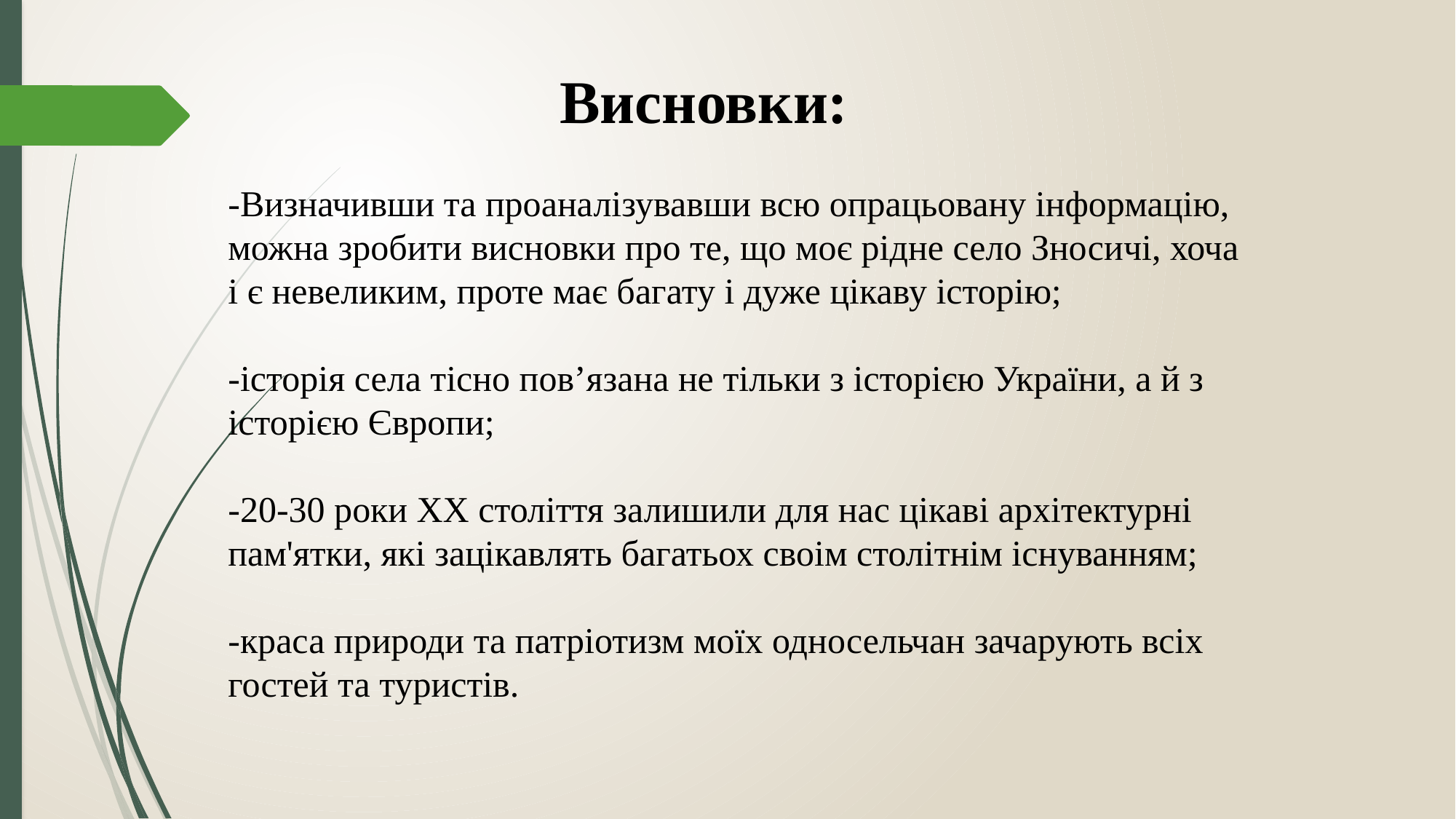

Висновки:
-Визначивши та проаналізувавши всю опрацьовану інформацію, можна зробити висновки про те, що моє рідне село Зносичі, хоча і є невеликим, проте має багату і дуже цікаву історію;

-історія села тісно пов’язана не тільки з історією України, а й з історією Європи;

-20-30 роки ХХ століття залишили для нас цікаві архітектурні пам'ятки, які зацікавлять багатьох своім столітнім існуванням;

-краса природи та патріотизм моїх односельчан зачарують всіх гостей та туристів.